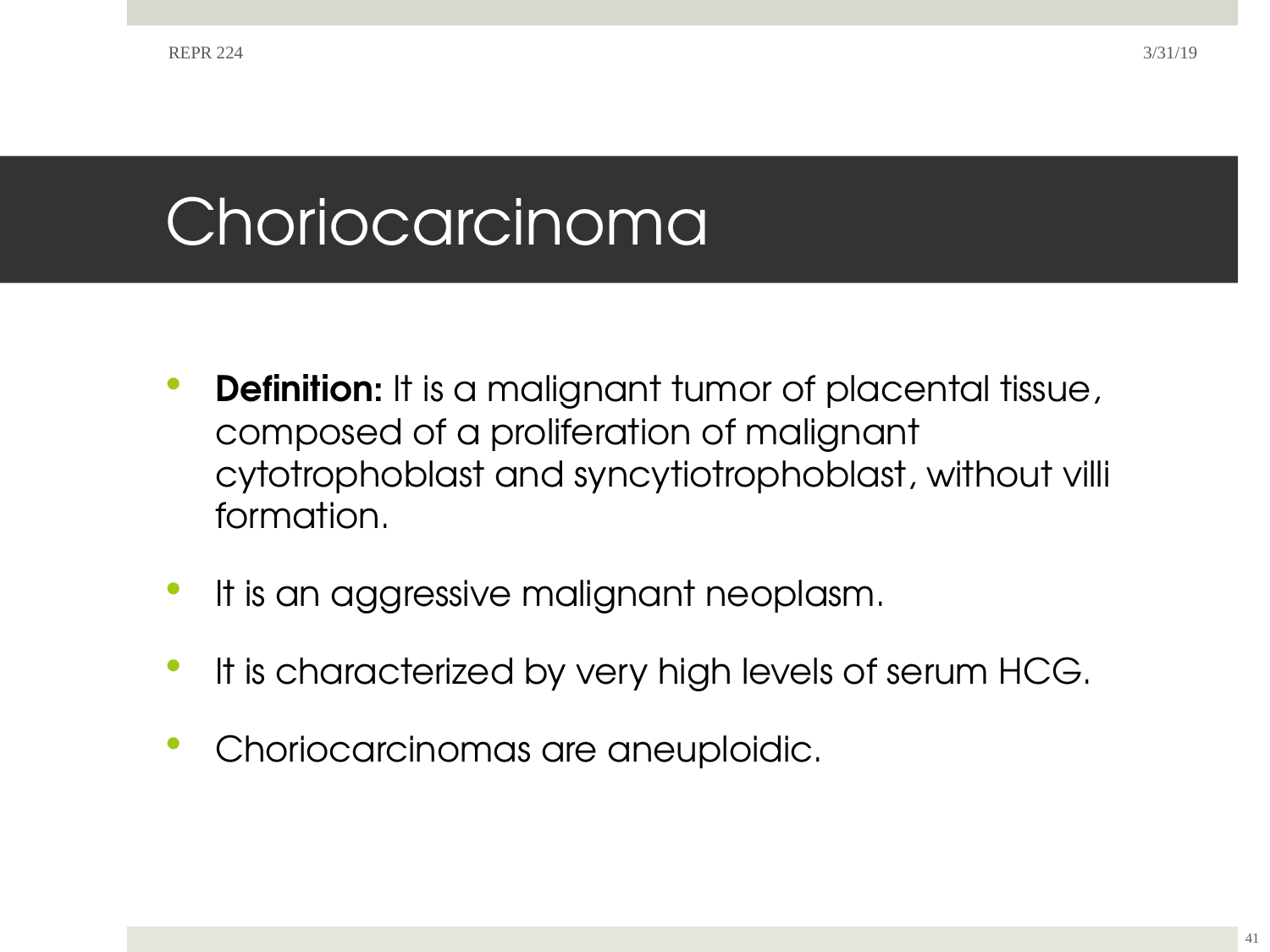

REPR 224
3/31/19
# Choriocarcinoma
Definition: It is a malignant tumor of placental tissue, composed of a proliferation of malignant cytotrophoblast and syncytiotrophoblast, without villi formation.
It is an aggressive malignant neoplasm.
It is characterized by very high levels of serum HCG.
Choriocarcinomas are aneuploidic.

41